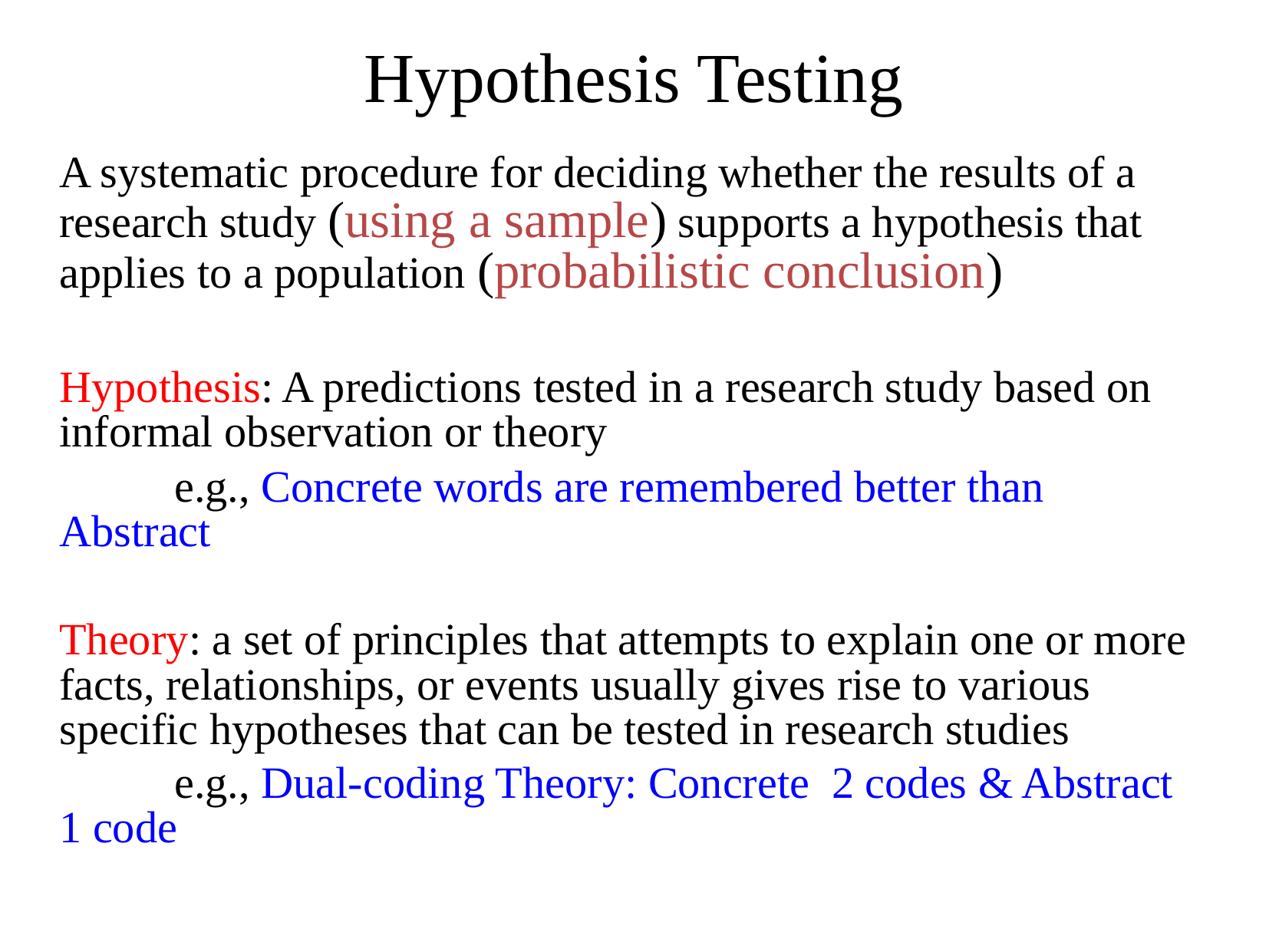

# Hypothesis Testing
A systematic procedure for deciding whether the results of a research study (using a sample) supports a hypothesis that applies to a population (probabilistic conclusion)

Hypothesis: A predictions tested in a research study based on informal observation or theory
	e.g., Concrete words are remembered better than Abstract

Theory: a set of principles that attempts to explain one or more facts, relationships, or events usually gives rise to various specific hypotheses that can be tested in research studies
	e.g., Dual-coding Theory: Concrete  2 codes & Abstract 1 code